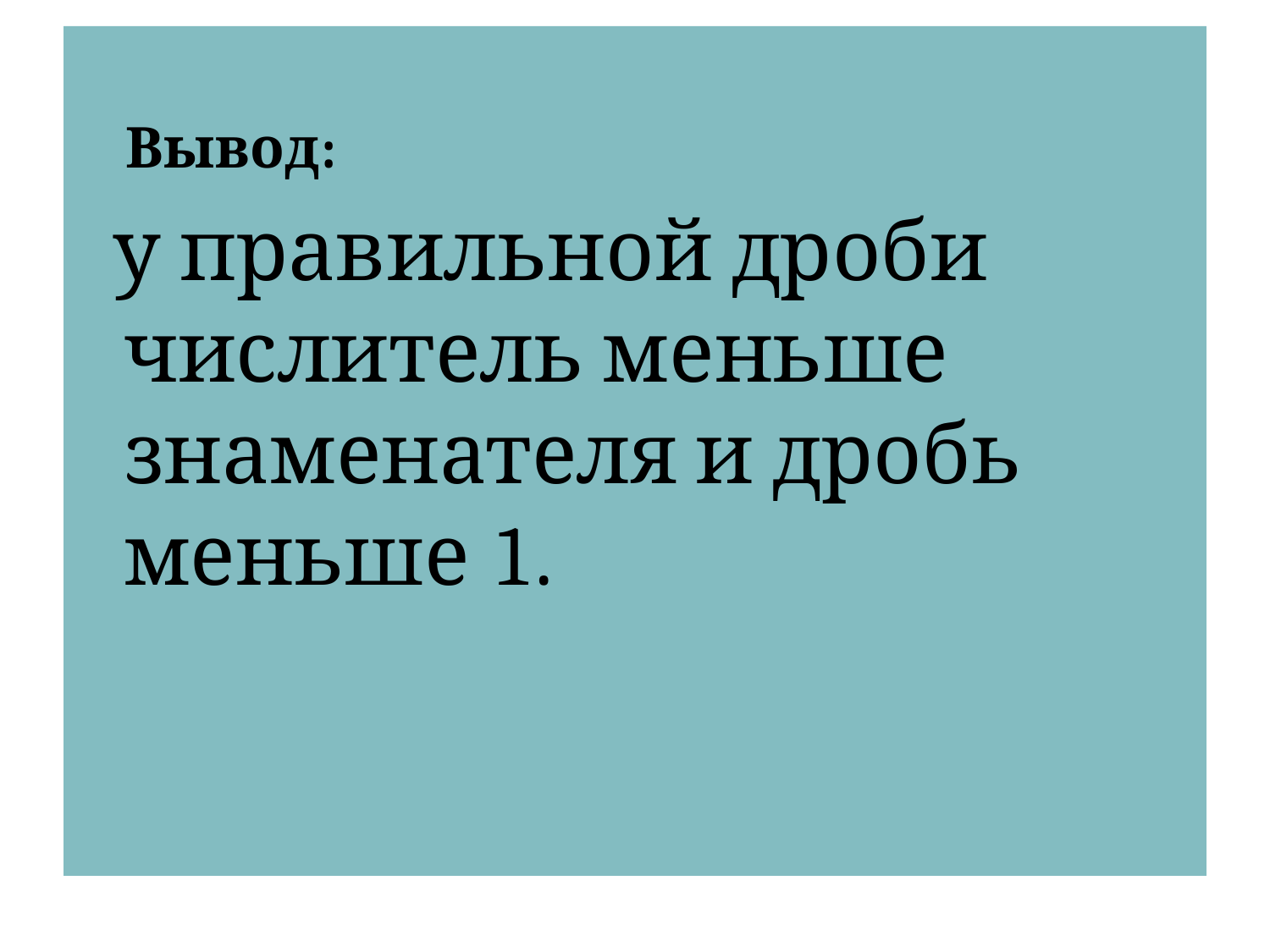

Вывод:
  у правильной дроби числитель меньше знаменателя и дробь меньше 1.
#